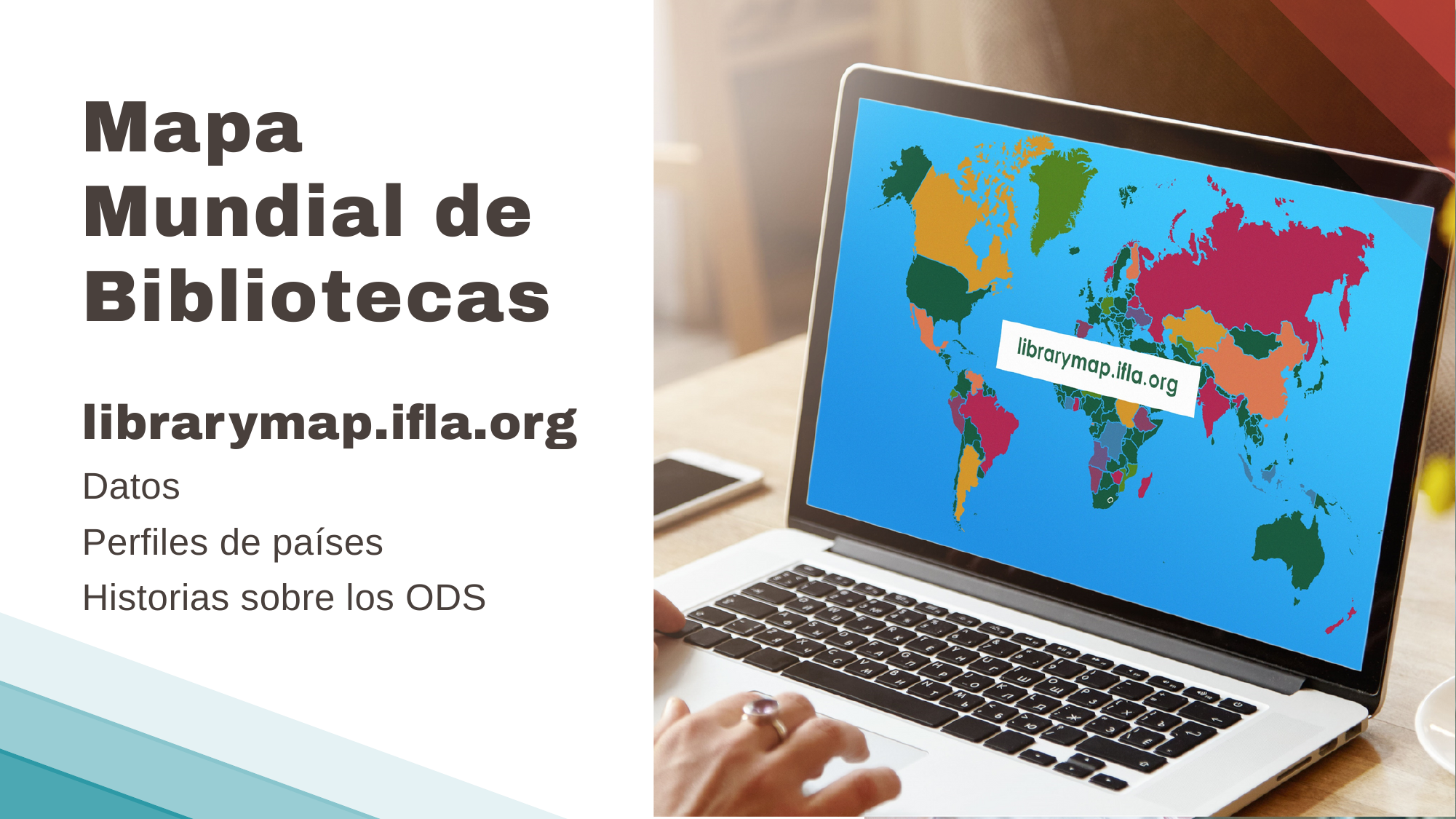

Mapa Mundial de Bibliotecas
librarymap.ifla.org
Datos
Perfiles de países Historias sobre los ODS